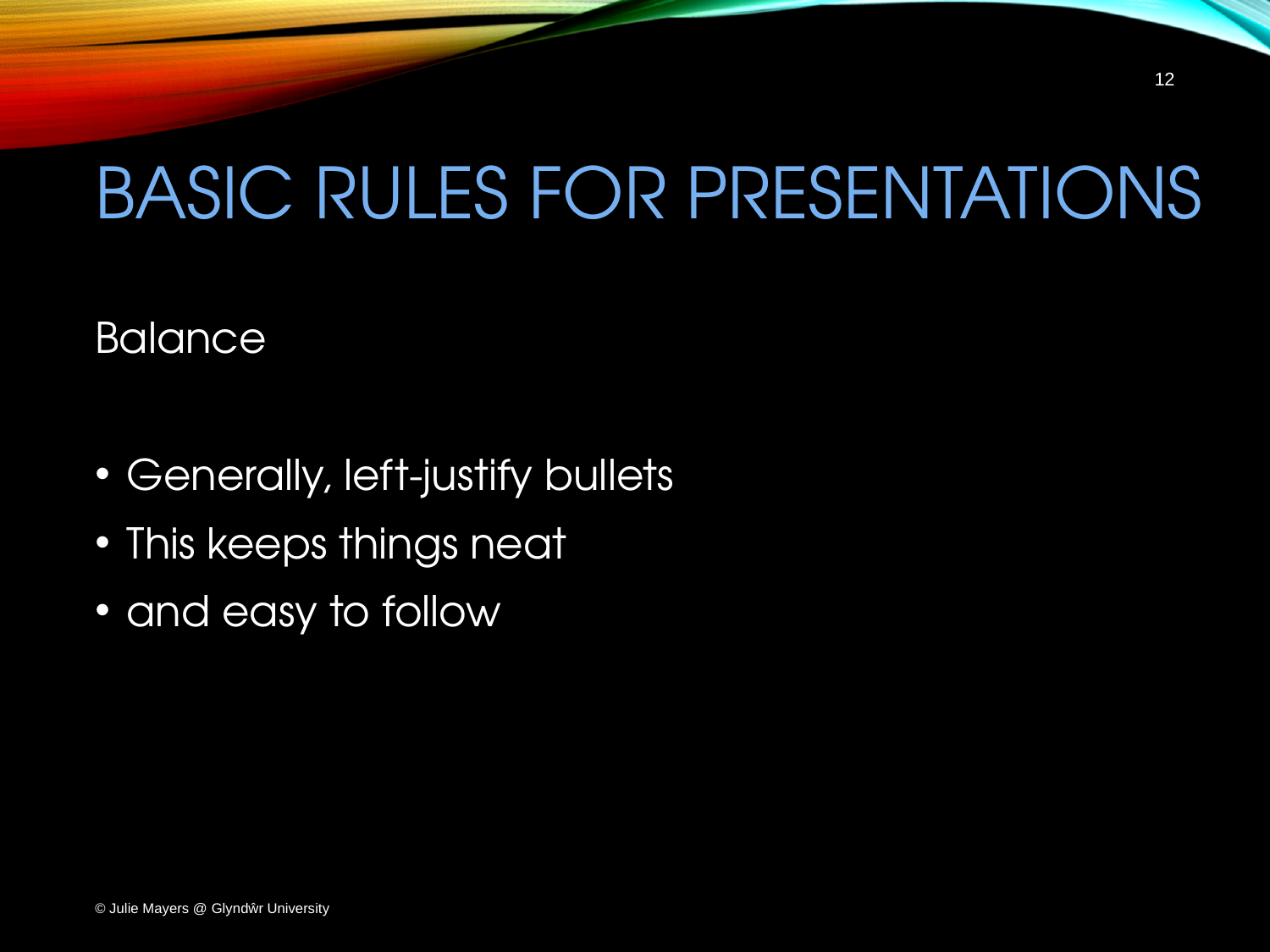

12
# Basic Rules for Presentations
Balance

Generally, left-justify bullets
This keeps things neat
and easy to follow
© Julie Mayers @ Glyndŵr University